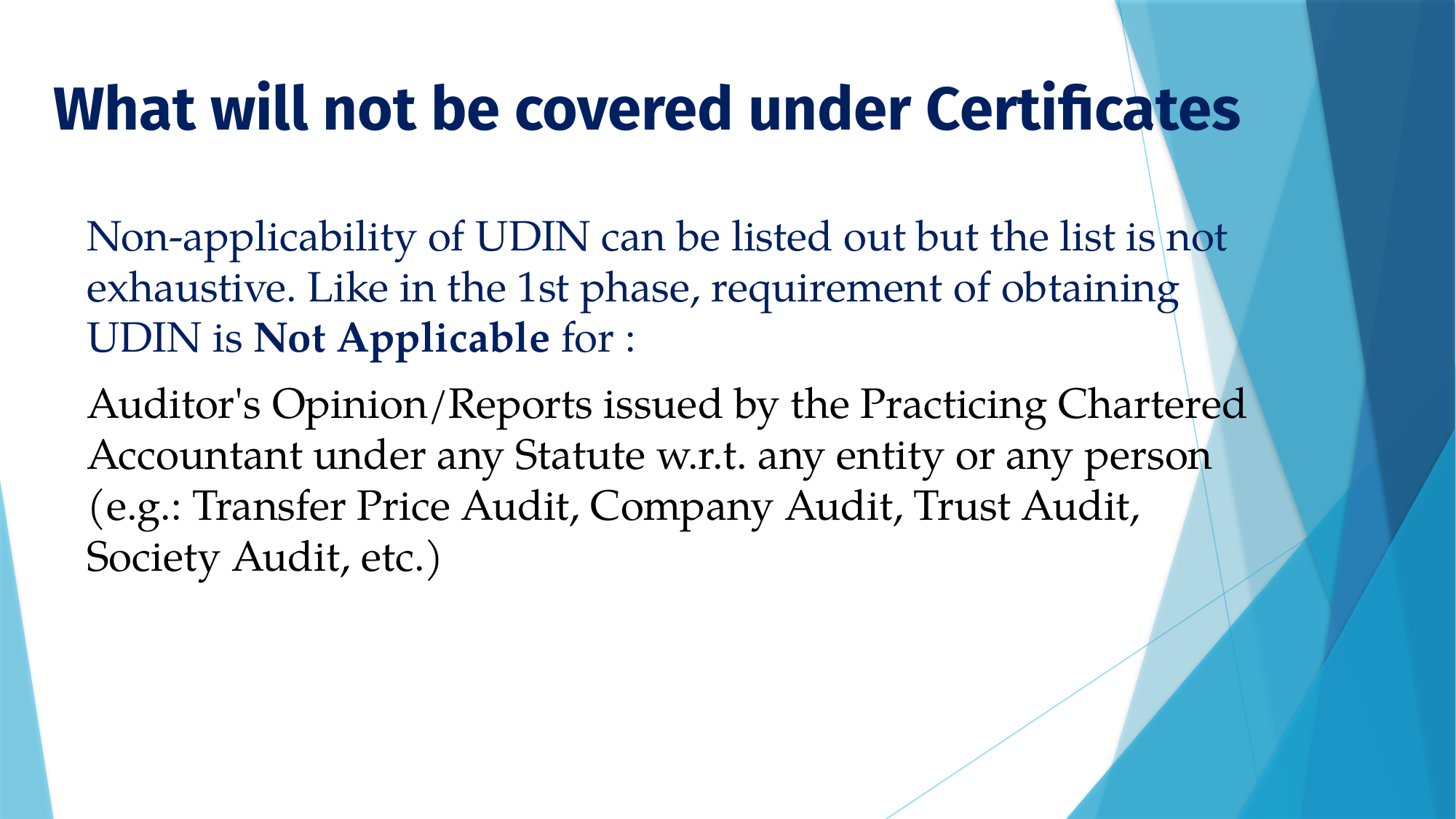

# What will not be covered under Certificates
Non-applicability of UDIN can be listed out but the list is not exhaustive. Like in the 1st phase, requirement of obtaining UDIN is Not Applicable for :
Auditor's Opinion/Reports issued by the Practicing Chartered Accountant under any Statute w.r.t. any entity or any person (e.g.: Transfer Price Audit, Company Audit, Trust Audit, Society Audit, etc.)